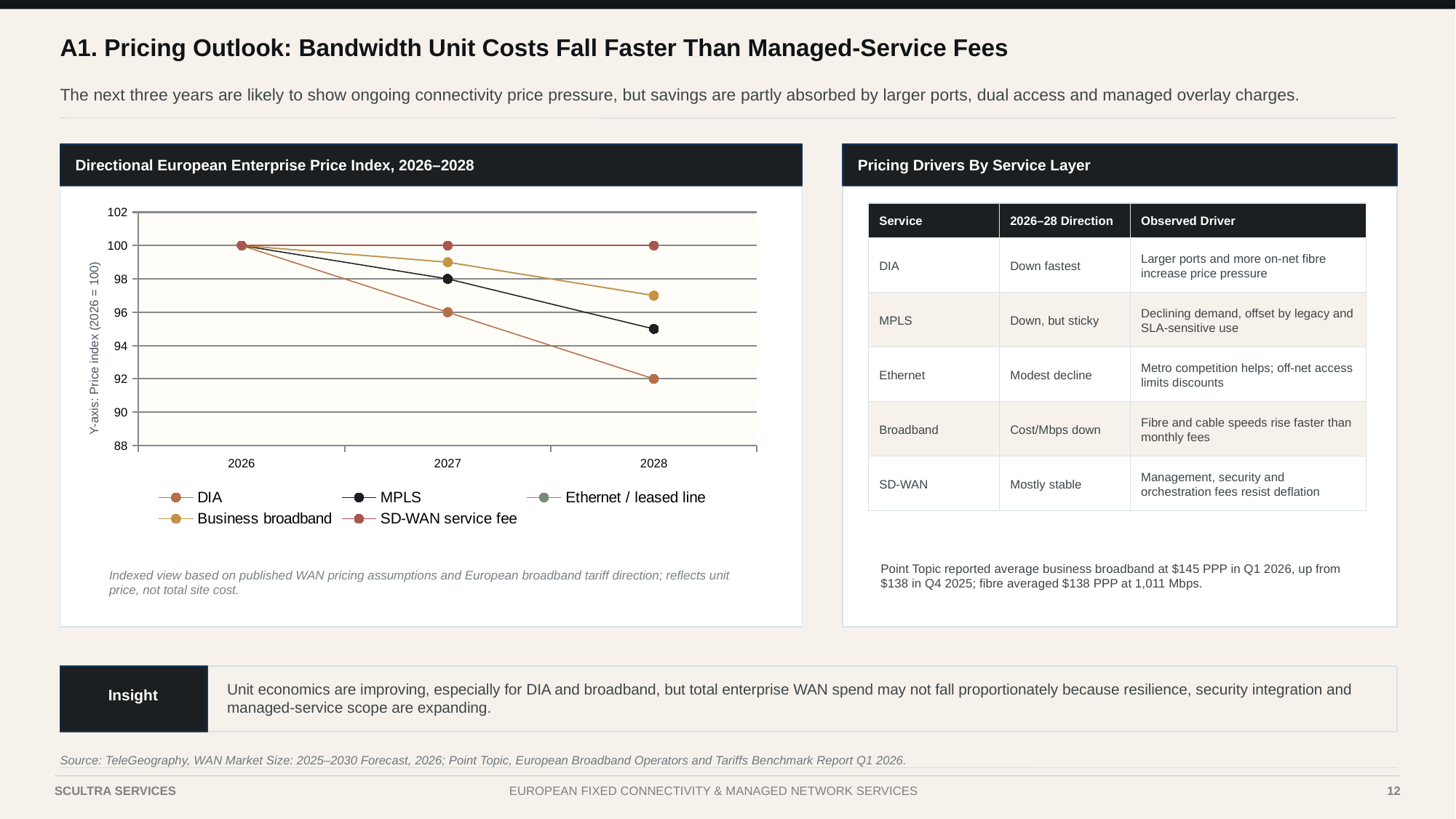

A1. Pricing Outlook: Bandwidth Unit Costs Fall Faster Than Managed-Service Fees
The next three years are likely to show ongoing connectivity price pressure, but savings are partly absorbed by larger ports, dual access and managed overlay charges.

Directional European Enterprise Price Index, 2026–2028
Pricing Drivers By Service Layer

### Chart

| Category | DIA | MPLS | Ethernet / leased line | Business broadband | SD-WAN service fee |
|---|---|---|---|---|---|
| 2026 | 100.0 | 100.0 | 100.0 | 100.0 | 100.0 |
| 2027 | 96.0 | 98.0 | 99.0 | 99.0 | 100.0 |
| 2028 | 92.0 | 95.0 | 97.0 | 97.0 | 100.0 |

Service
2026–28 Direction
Observed Driver

DIA
Down fastest
Larger ports and more on-net fibre increase price pressure
Y-axis: Price index (2026 = 100)

MPLS
Down, but sticky
Declining demand, offset by legacy and SLA-sensitive use

Ethernet
Modest decline
Metro competition helps; off-net access limits discounts

Broadband
Cost/Mbps down
Fibre and cable speeds rise faster than monthly fees

SD-WAN
Mostly stable
Management, security and orchestration fees resist deflation
Point Topic reported average business broadband at $145 PPP in Q1 2026, up from $138 in Q4 2025; fibre averaged $138 PPP at 1,011 Mbps.
Indexed view based on published WAN pricing assumptions and European broadband tariff direction; reflects unit price, not total site cost.

Unit economics are improving, especially for DIA and broadband, but total enterprise WAN spend may not fall proportionately because resilience, security integration and managed-service scope are expanding.
Insight
Source: TeleGeography, WAN Market Size: 2025–2030 Forecast, 2026; Point Topic, European Broadband Operators and Tariffs Benchmark Report Q1 2026.

Case III | Telecom Services & Fixed Connectivity
12
SCULTRA SERVICES
EUROPEAN FIXED CONNECTIVITY & MANAGED NETWORK SERVICES
12